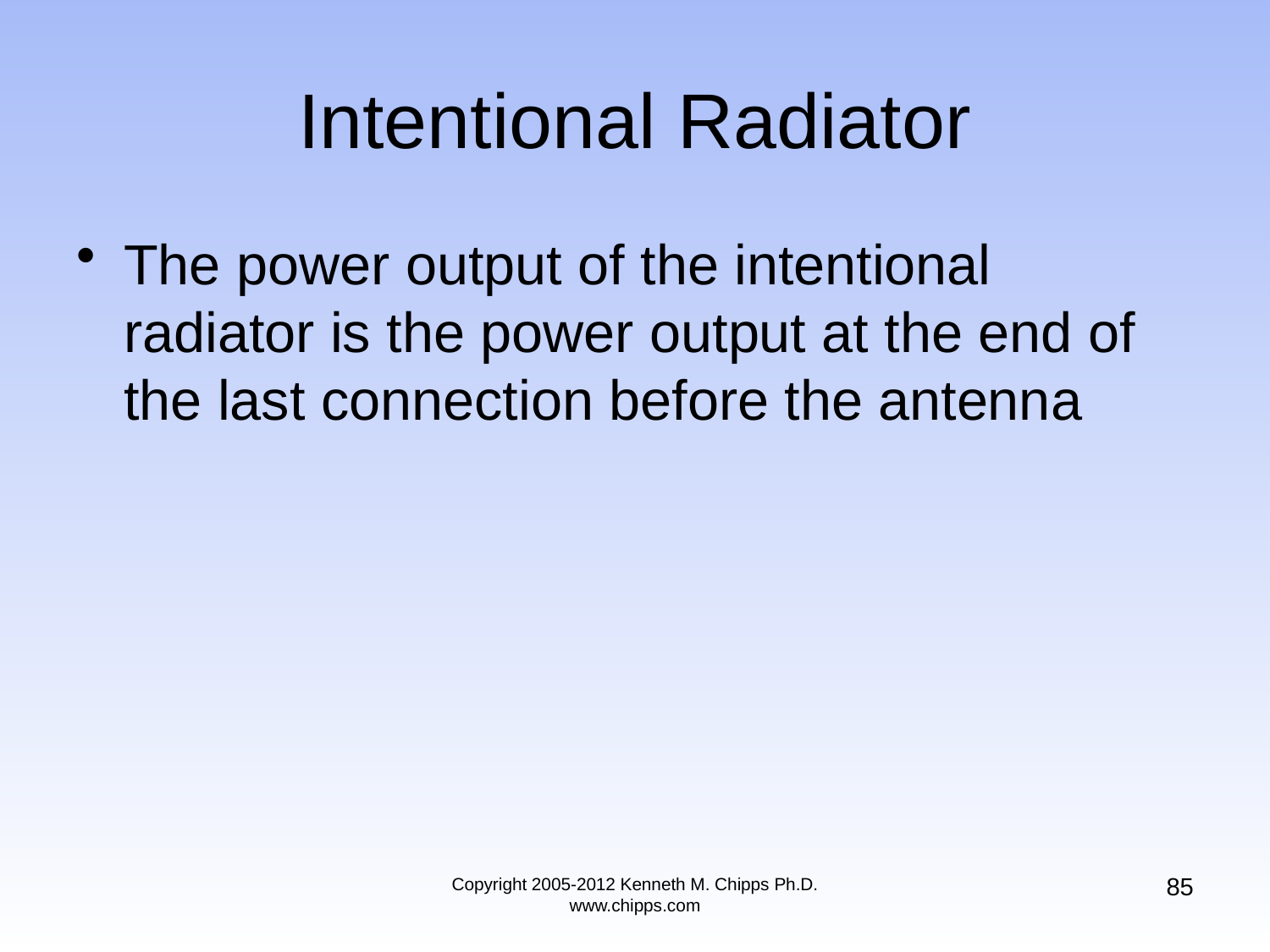

# Intentional Radiator
The power output of the intentional radiator is the power output at the end of the last connection before the antenna
85
Copyright 2005-2012 Kenneth M. Chipps Ph.D. www.chipps.com